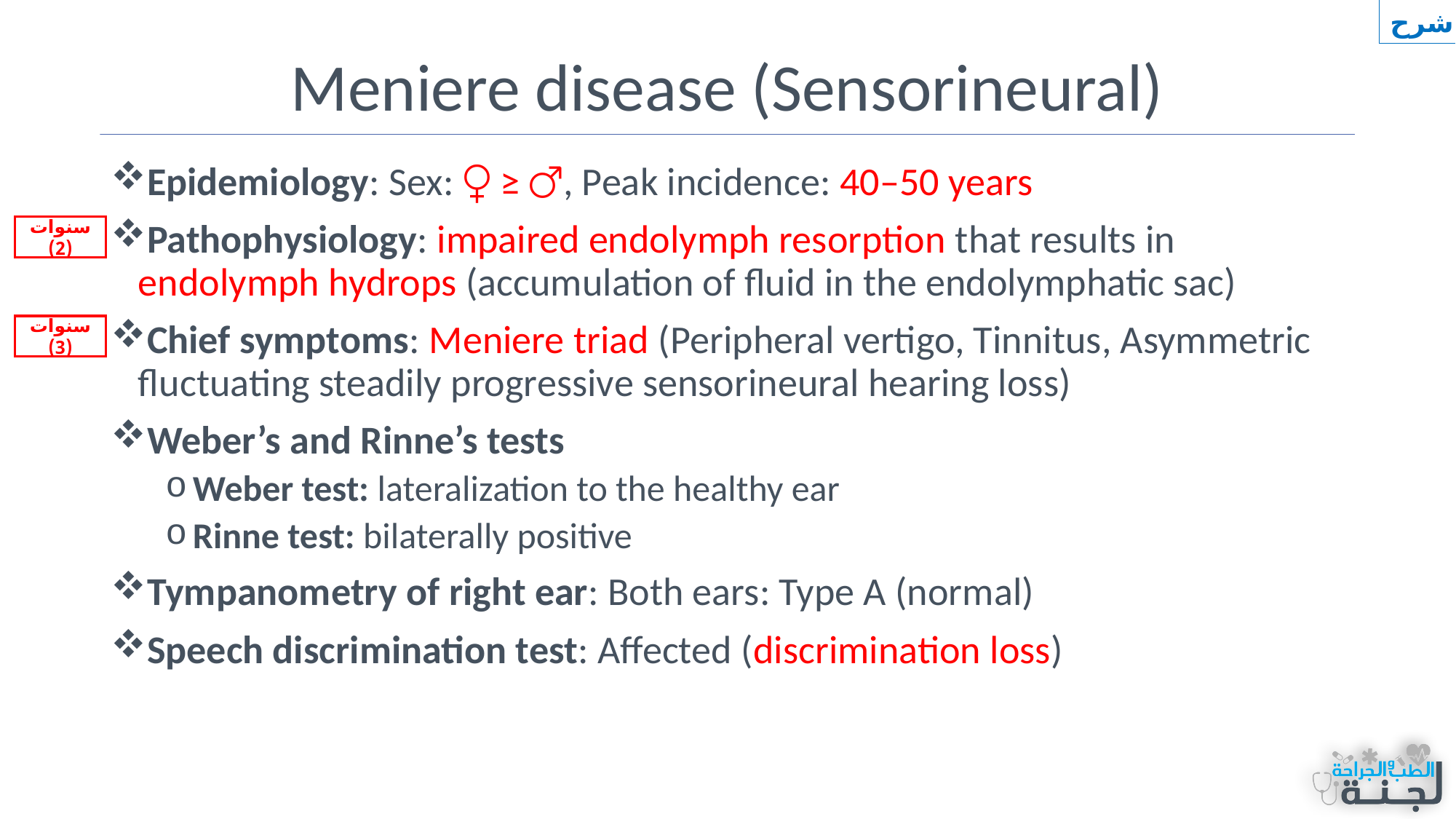

شرح
# Meniere disease (Sensorineural)
Epidemiology: Sex: ♀ ≥ ♂, Peak incidence: 40–50 years
Pathophysiology: impaired endolymph resorption that results in endolymph hydrops (accumulation of fluid in the endolymphatic sac)
Chief symptoms: Meniere triad (Peripheral vertigo, Tinnitus, Asymmetric fluctuating steadily progressive sensorineural hearing loss)
Weber’s and Rinne’s tests
Weber test: lateralization to the healthy ear
Rinne test: bilaterally positive
Tympanometry of right ear: Both ears: Type A (normal)
Speech discrimination test: Affected (discrimination loss)

سنوات (2)
سنوات (3)